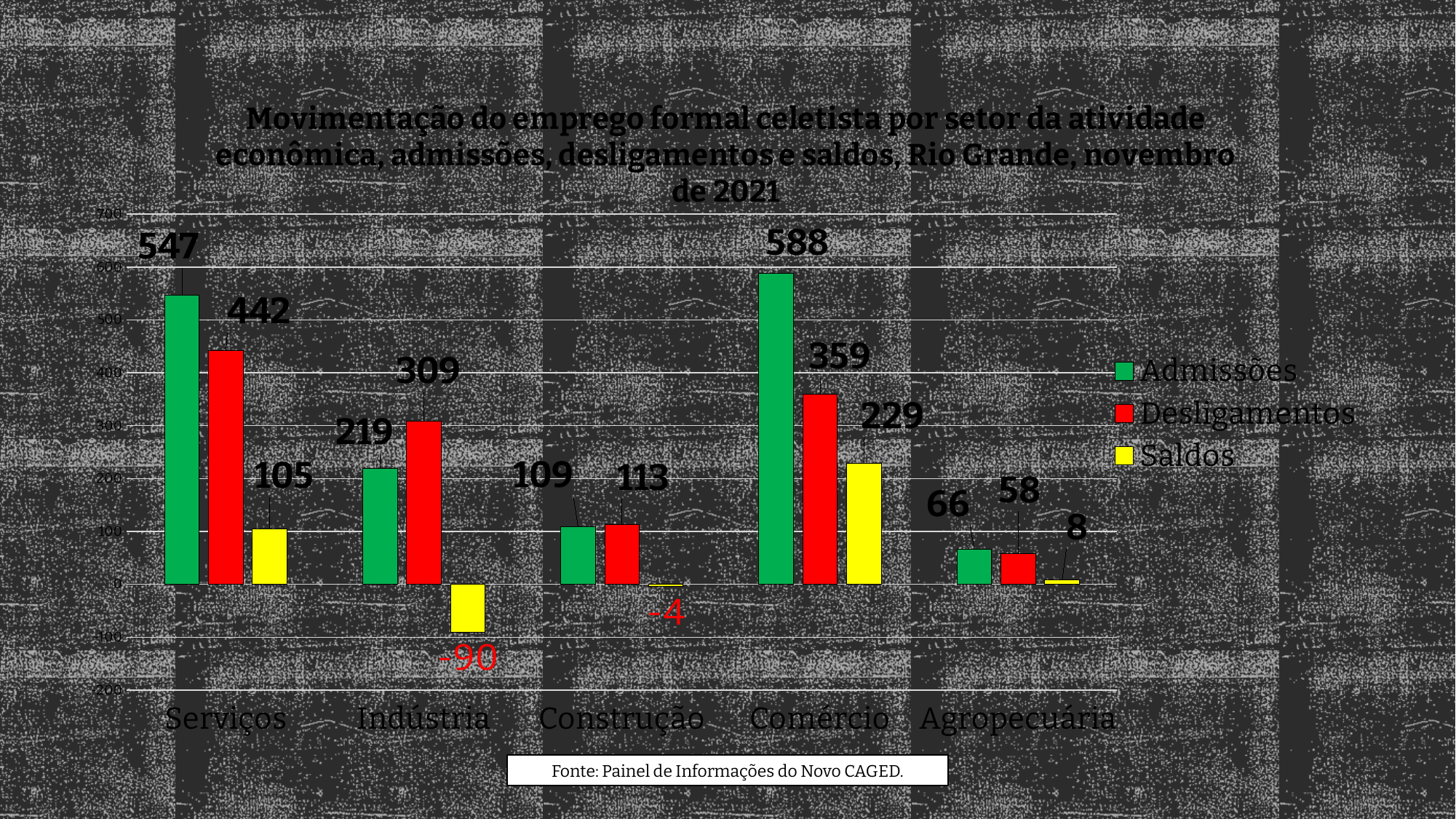

### Chart: Movimentação do emprego formal celetista por setor da atividade econômica, admissões, desligamentos e saldos, Rio Grande, novembro de 2021

| Category | Admissões | Desligamentos | Saldos |
|---|---|---|---|
| Serviços | 547.0 | 442.0 | 105.0 |
| Indústria | 219.0 | 309.0 | -90.0 |
| Construção | 109.0 | 113.0 | -4.0 |
| Comércio | 588.0 | 359.0 | 229.0 |
| Agropecuária | 66.0 | 58.0 | 8.0 |

### Chart

| Category |
|---|
Fonte: Painel de Informações do Novo CAGED.